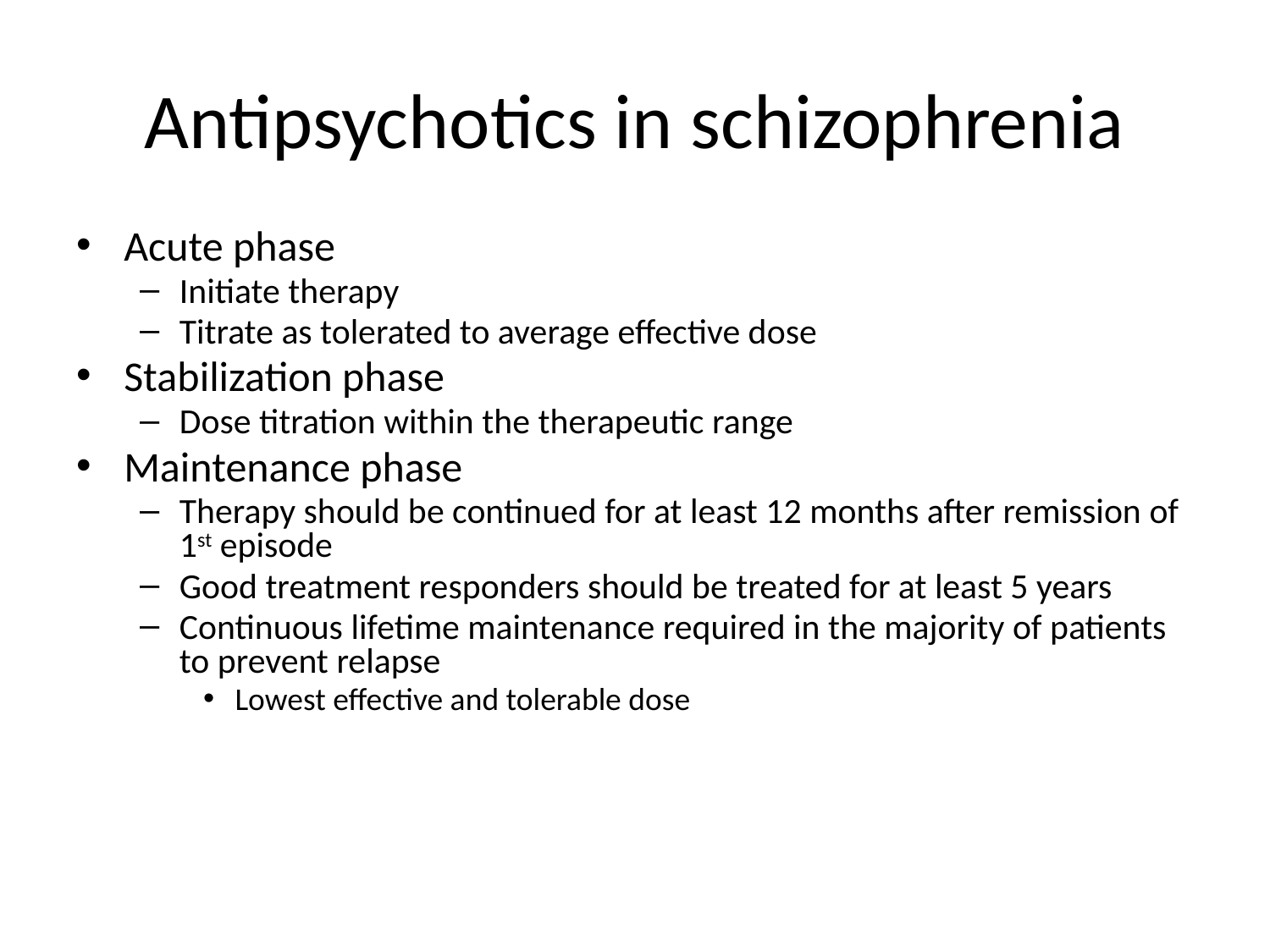

# Antipsychotics in schizophrenia
Acute phase
Initiate therapy
Titrate as tolerated to average effective dose
Stabilization phase
Dose titration within the therapeutic range
Maintenance phase
Therapy should be continued for at least 12 months after remission of 1st episode
Good treatment responders should be treated for at least 5 years
Continuous lifetime maintenance required in the majority of patients to prevent relapse
Lowest effective and tolerable dose